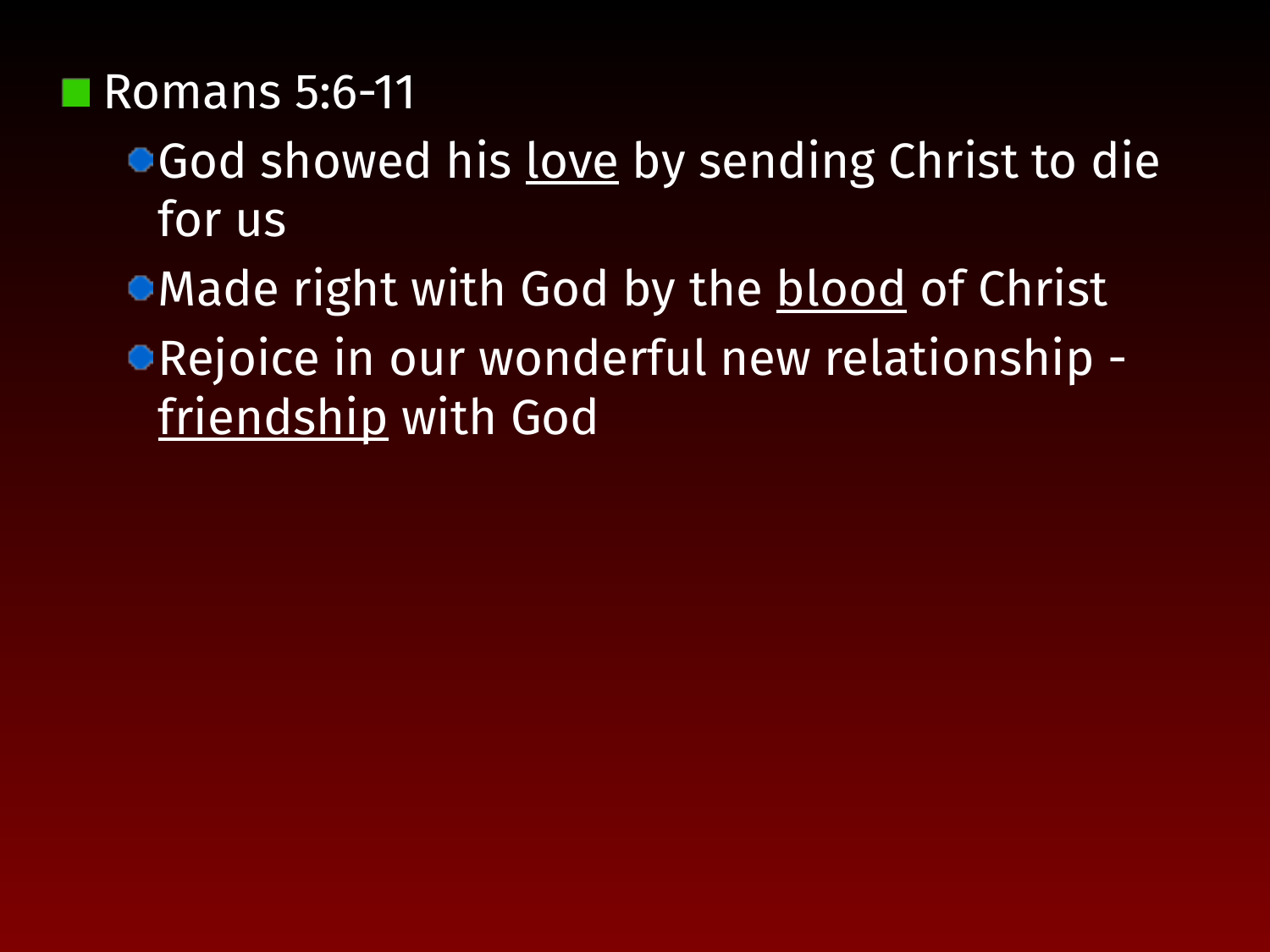

Romans 5:6-11
God showed his love by sending Christ to die for us
Made right with God by the blood of Christ
Rejoice in our wonderful new relationship - friendship with God